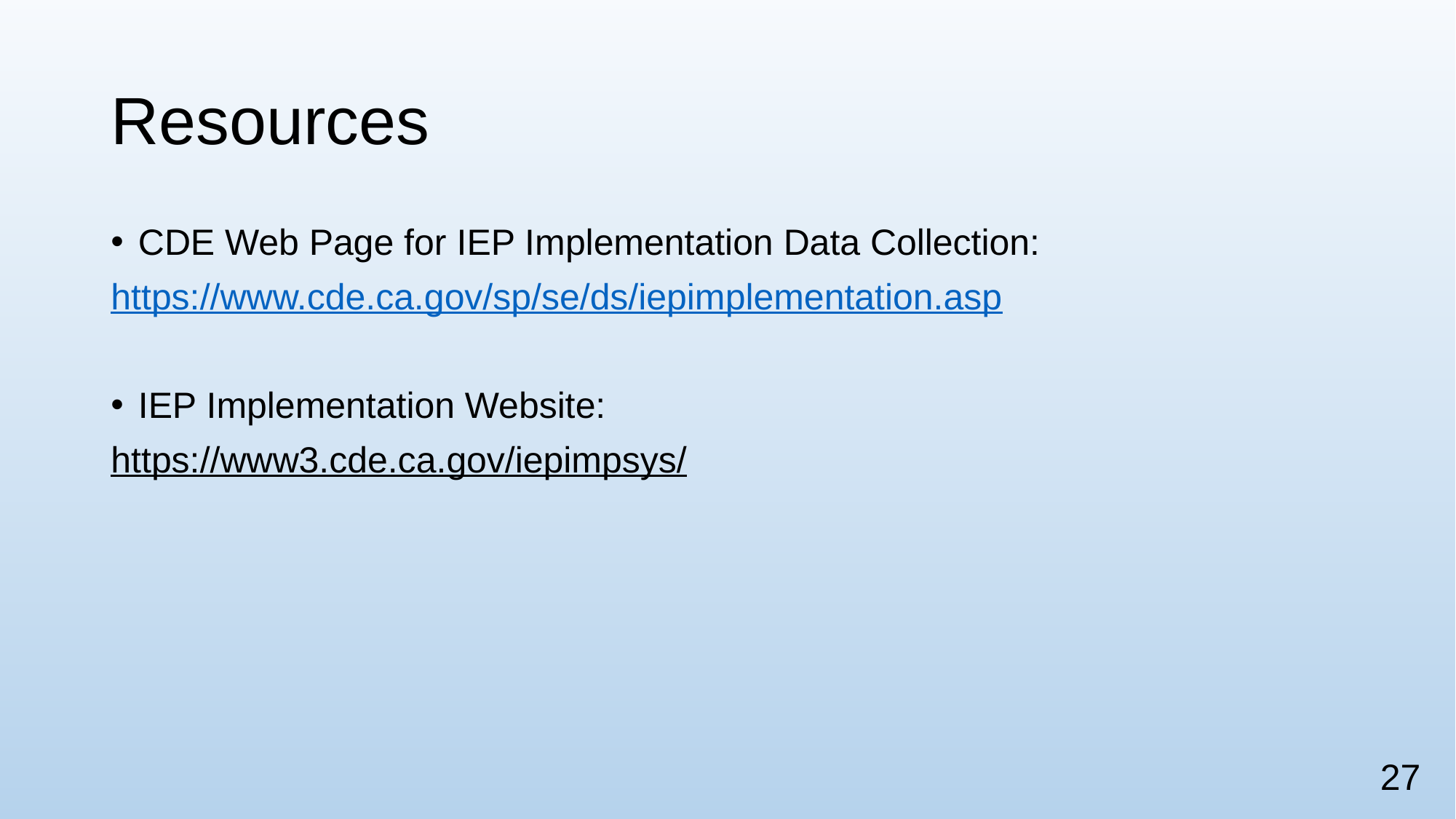

# Resources
CDE Web Page for IEP Implementation Data Collection:
https://www.cde.ca.gov/sp/se/ds/iepimplementation.asp

IEP Implementation Website:
https://www3.cde.ca.gov/iepimpsys/

27